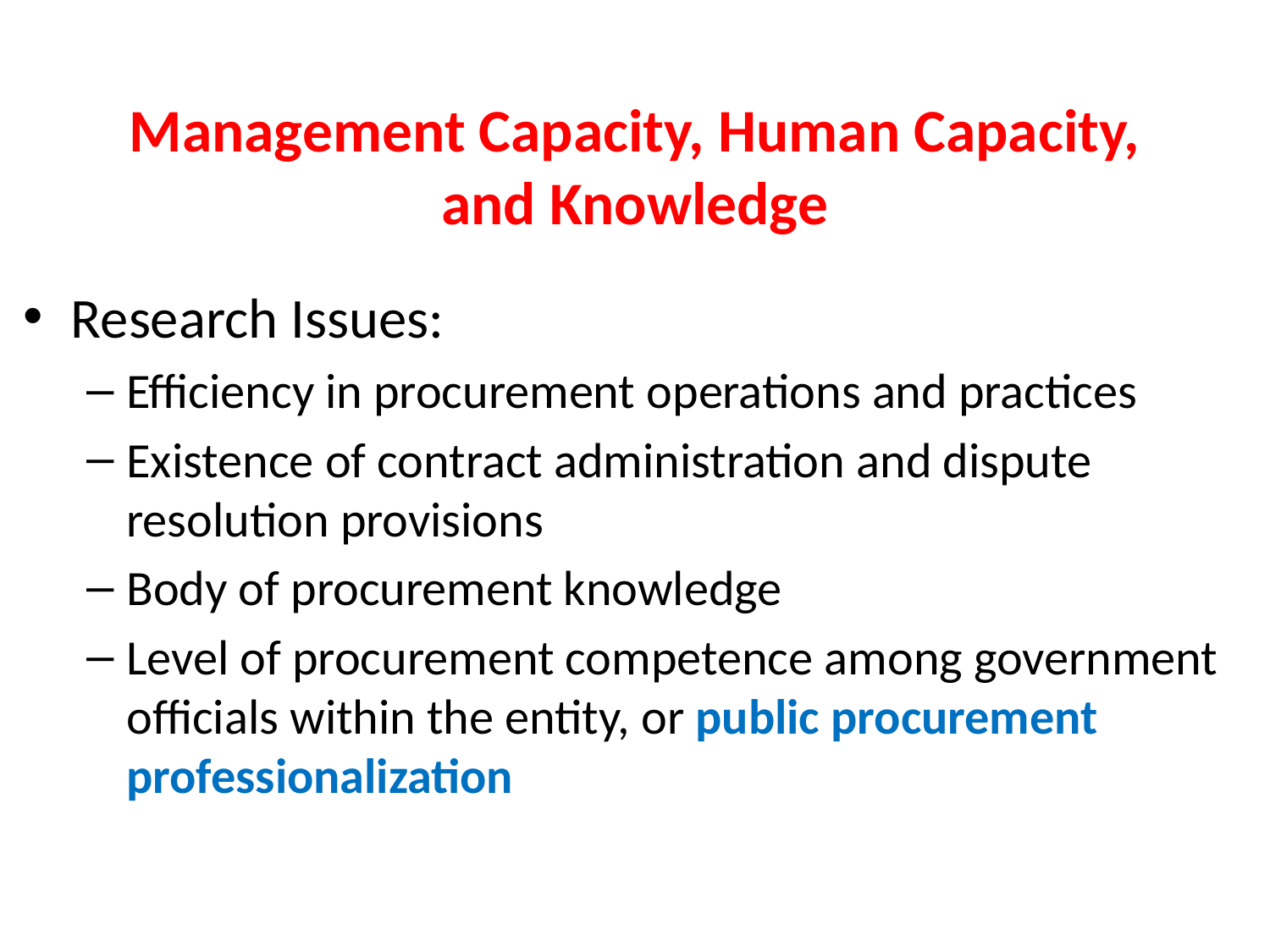

# Management Capacity, Human Capacity, and Knowledge
Research Issues:
Efficiency in procurement operations and practices
Existence of contract administration and dispute resolution provisions
Body of procurement knowledge
Level of procurement competence among government officials within the entity, or public procurement professionalization